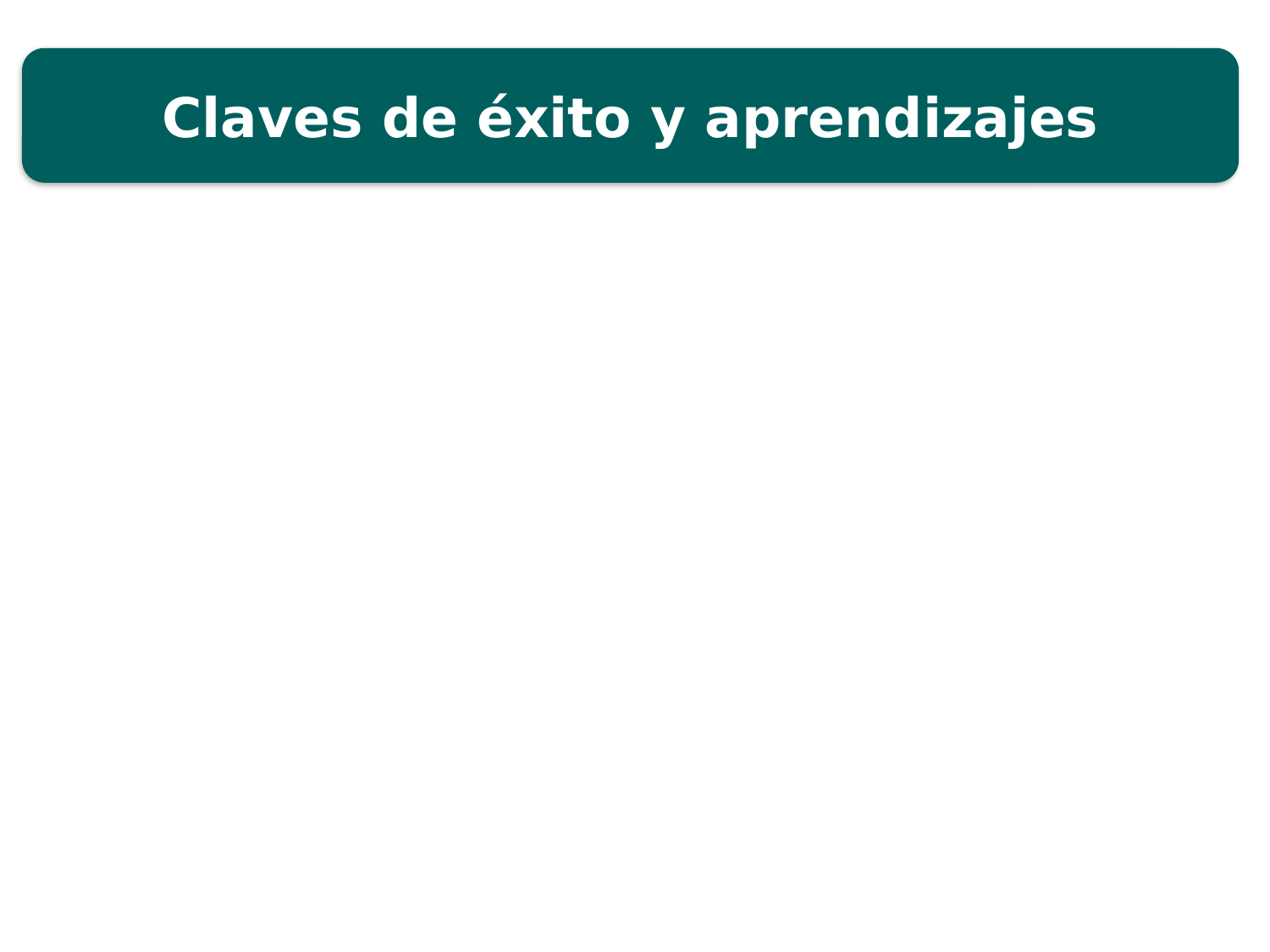

Claves de éxito y aprendizajes
# Antecedentes y objetivos